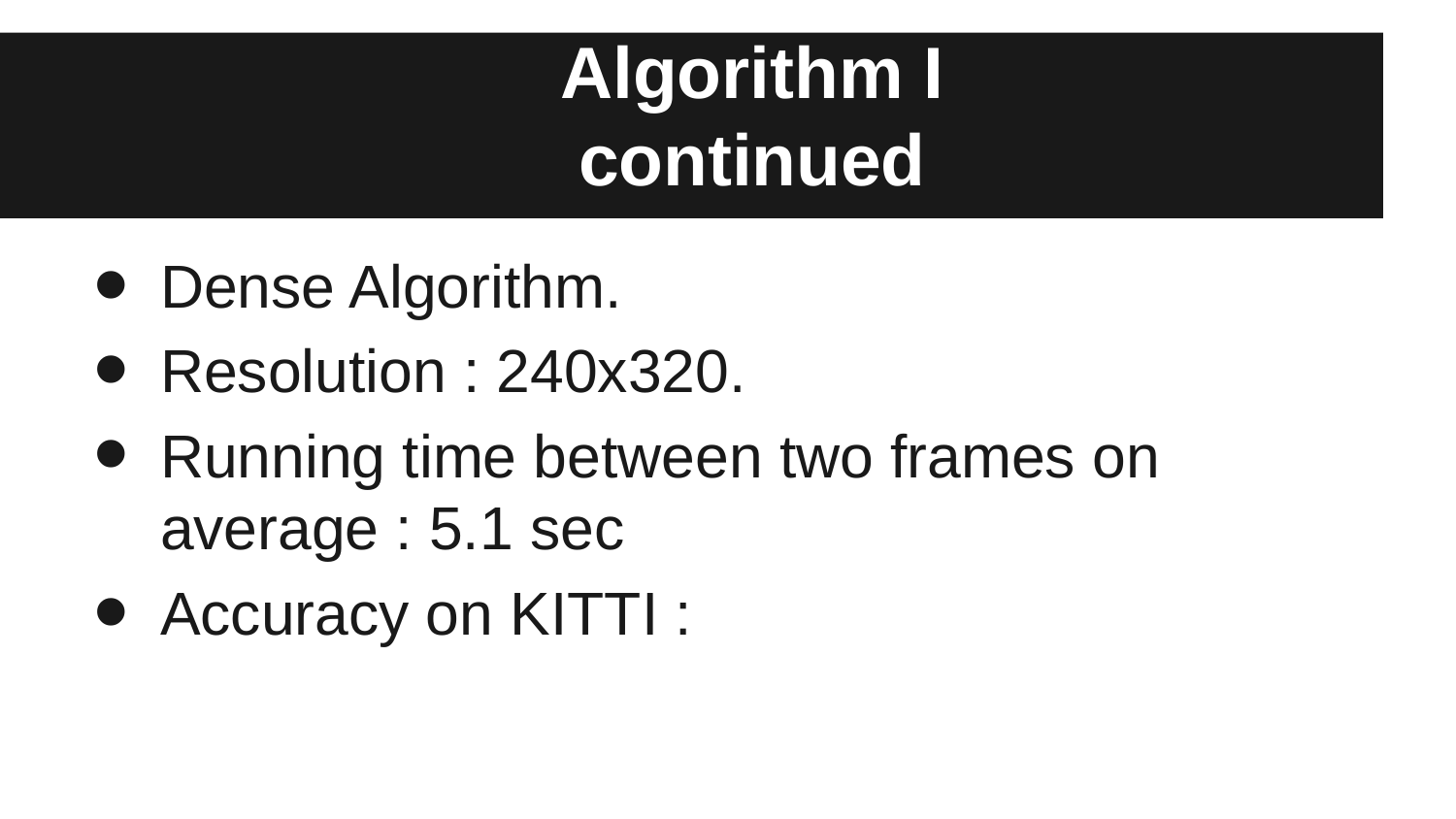

# Algorithm I
continued
Dense Algorithm.
Resolution : 240x320.
Running time between two frames on average : 5.1 sec
Accuracy on KITTI :